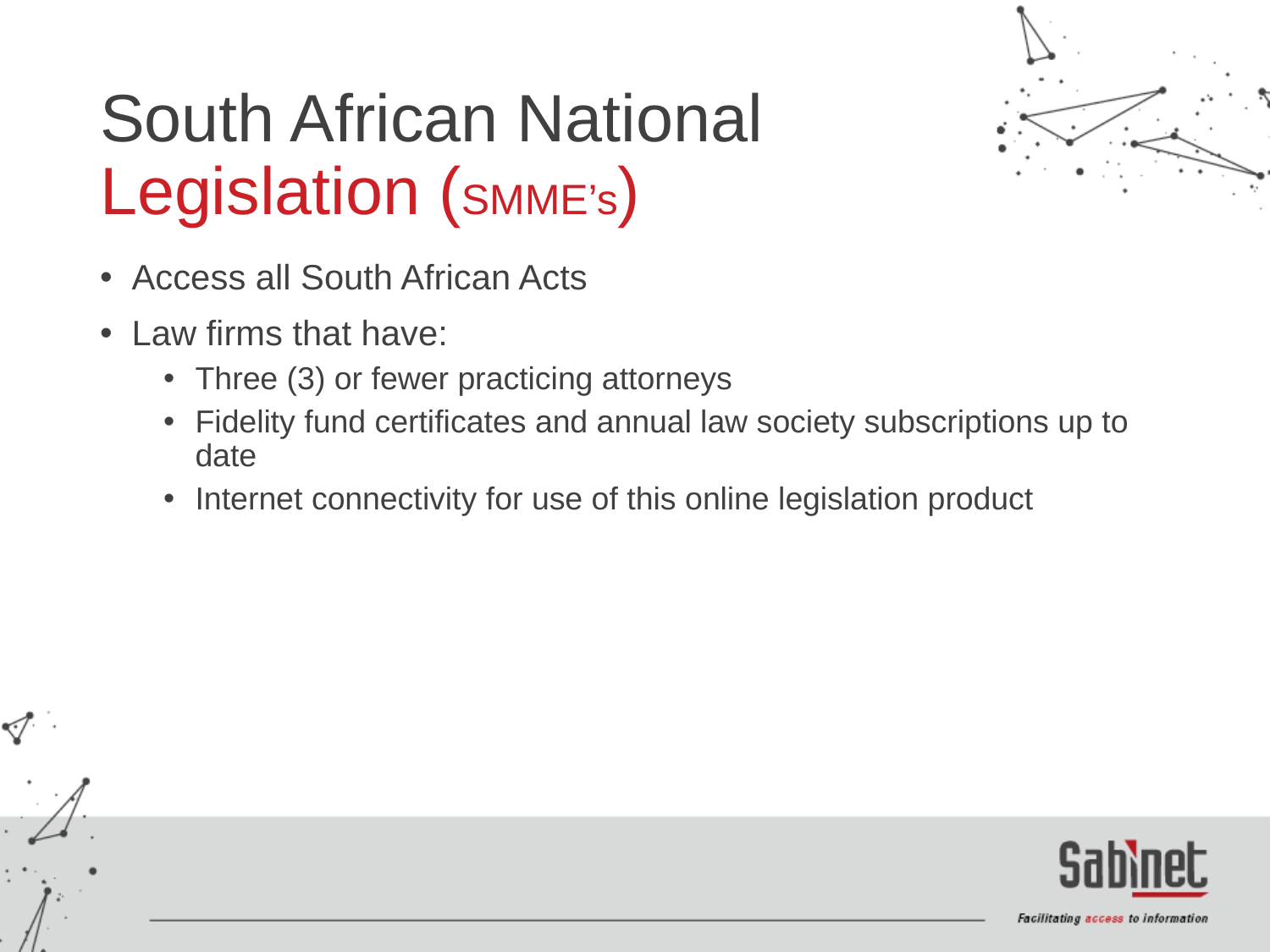

# South African National Legislation (SMME’s)
Access all South African Acts
Law firms that have:
Three (3) or fewer practicing attorneys
Fidelity fund certificates and annual law society subscriptions up to date
Internet connectivity for use of this online legislation product